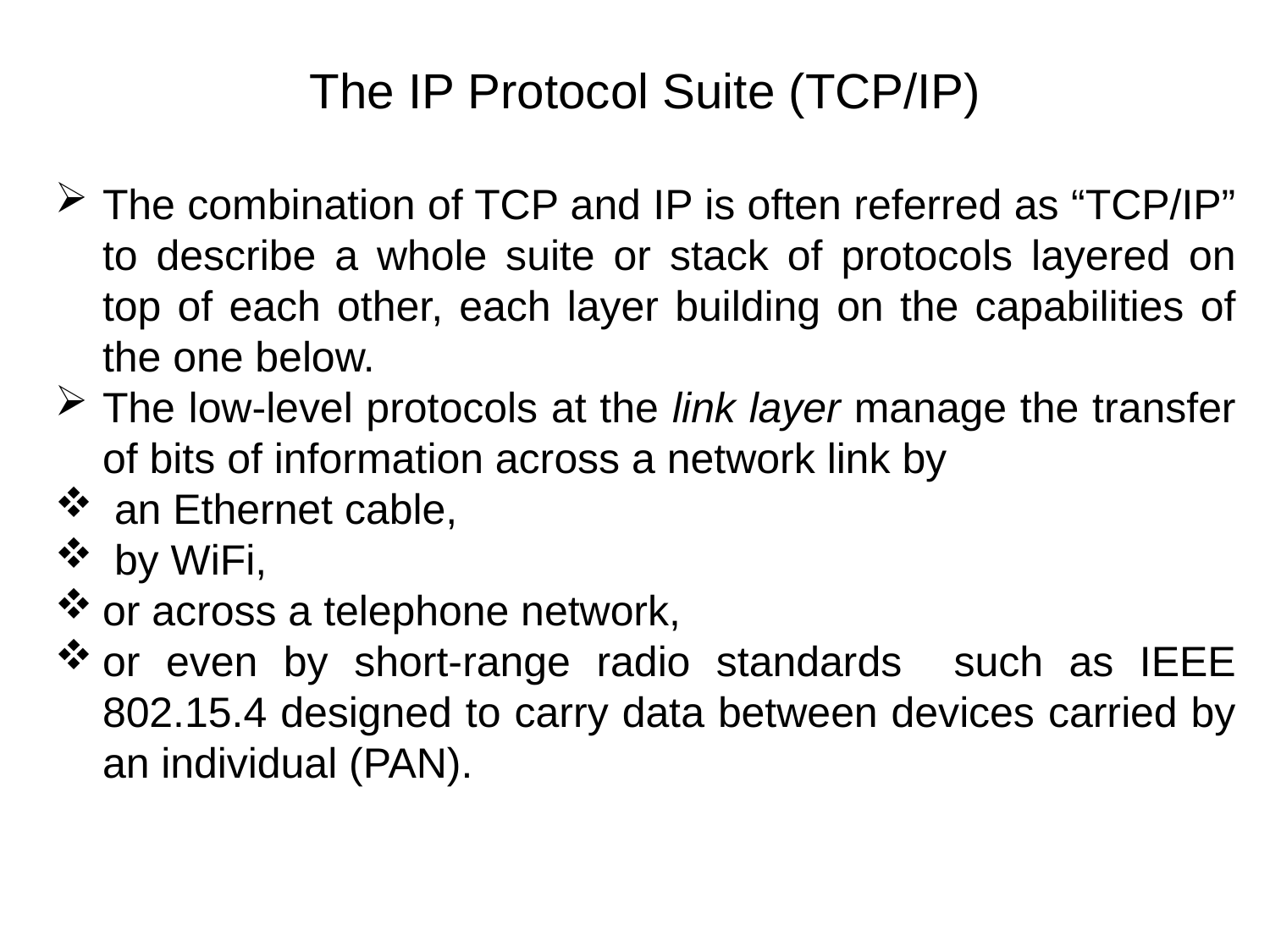

The IP Protocol Suite (TCP/IP)

The combination of TCP and IP is often referred as “TCP/IP” to describe a whole suite or stack of protocols layered on top of each other, each layer building on the capabilities of the one below.
The low-level protocols at the link layer manage the transfer of bits of information across a network link by
 an Ethernet cable,
 by WiFi,
or across a telephone network,
or even by short-range radio standards  such as IEEE 802.15.4 designed to carry data between devices carried by an individual (PAN).